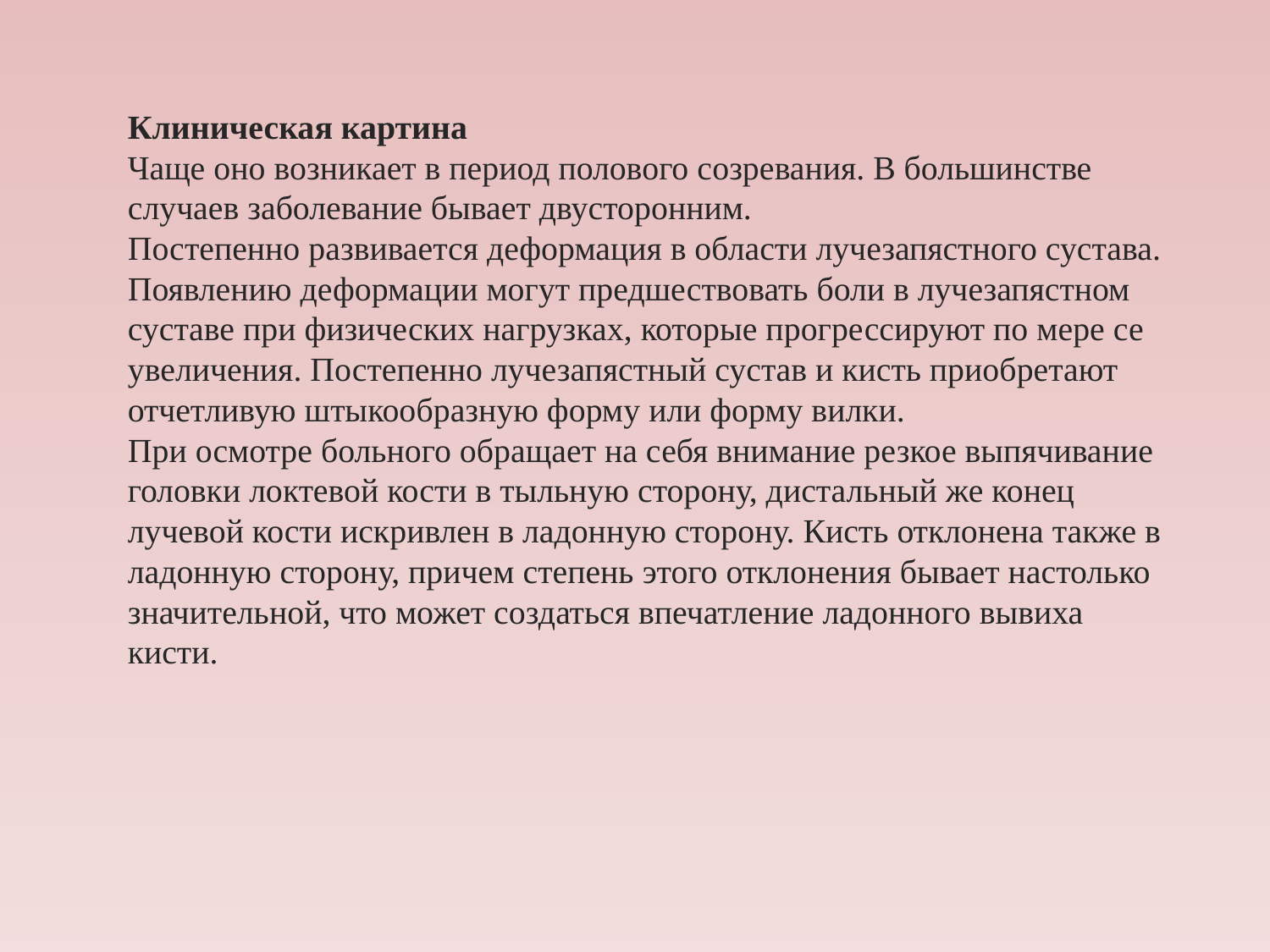

# Клиническая картина Чаще оно возникает в период полового созревания. В большинстве случаев заболевание бывает двусторонним. Постепенно развивается деформация в области лучезапястного сустава. Появлению деформации могут предшествовать боли в лучезапястном суставе при физических нагрузках, которые прогрессируют по мере се увеличения. Постепенно лучезапястный сустав и кисть приобретают отчетливую штыкообразную форму или форму вилки. При осмотре больного обращает на себя внимание резкое выпячивание головки локтевой кости в тыльную сторону, дистальный же конец лучевой кости искривлен в ладонную сторону. Кисть отклонена также в ладонную сторону, причем степень этого отклонения бывает настолько значительной, что может создаться впечатление ладонного вывиха кисти.